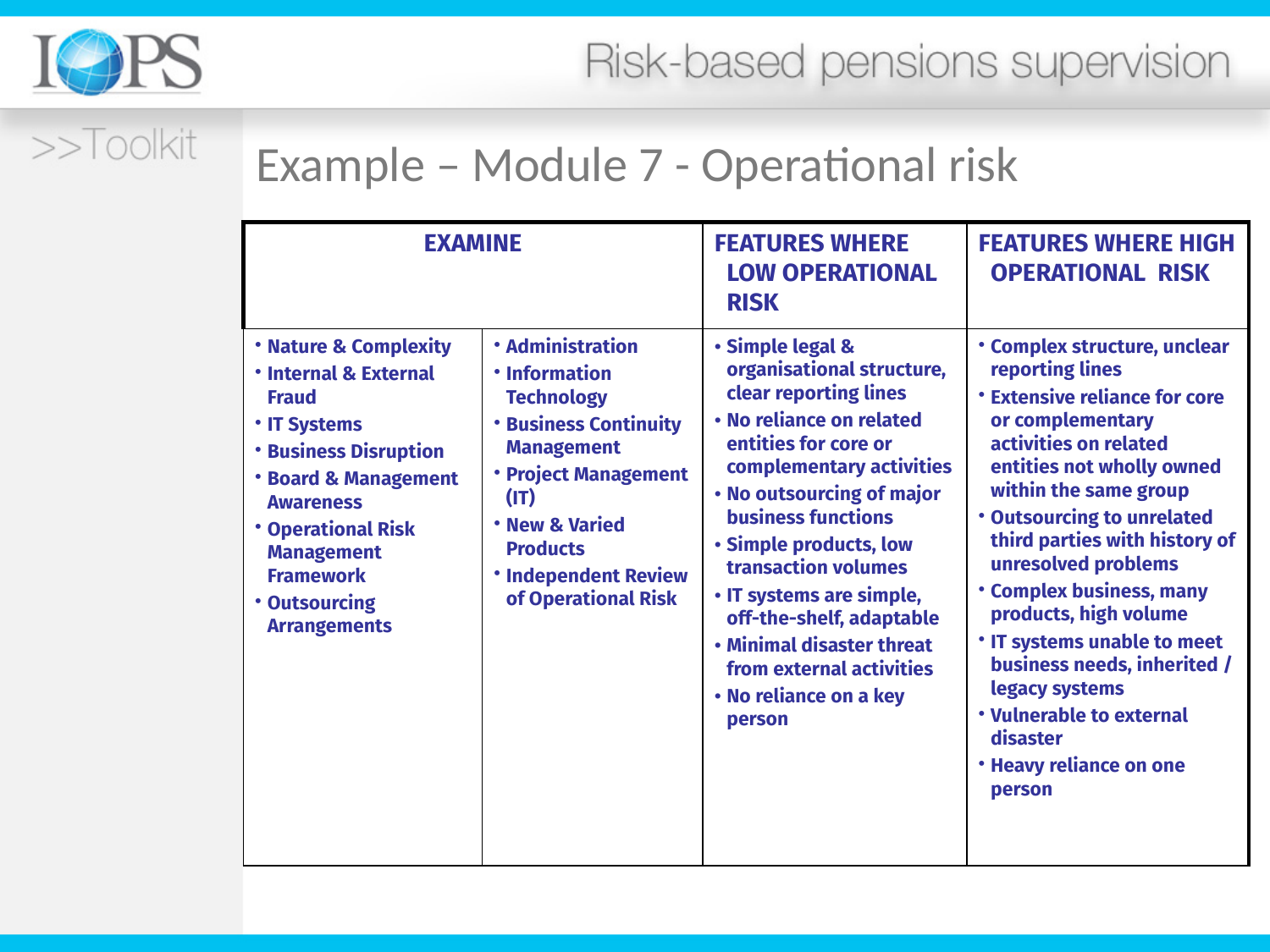

Example – Module 7 - Operational risk
| EXAMINE |  | FEATURES WHERE LOW OPERATIONAL RISK | FEATURES WHERE HIGH OPERATIONAL RISK |
| --- | --- | --- | --- |
| Nature & Complexity Internal & External Fraud IT Systems Business Disruption Board & Management Awareness Operational Risk Management Framework Outsourcing Arrangements | Administration Information Technology Business Continuity Management Project Management (IT) New & Varied Products Independent Review of Operational Risk | Simple legal & organisational structure, clear reporting lines No reliance on related entities for core or complementary activities No outsourcing of major business functions Simple products, low transaction volumes IT systems are simple, off-the-shelf, adaptable Minimal disaster threat from external activities No reliance on a key person | Complex structure, unclear reporting lines Extensive reliance for core or complementary activities on related entities not wholly owned within the same group Outsourcing to unrelated third parties with history of unresolved problems Complex business, many products, high volume IT systems unable to meet business needs, inherited / legacy systems Vulnerable to external disaster Heavy reliance on one person |